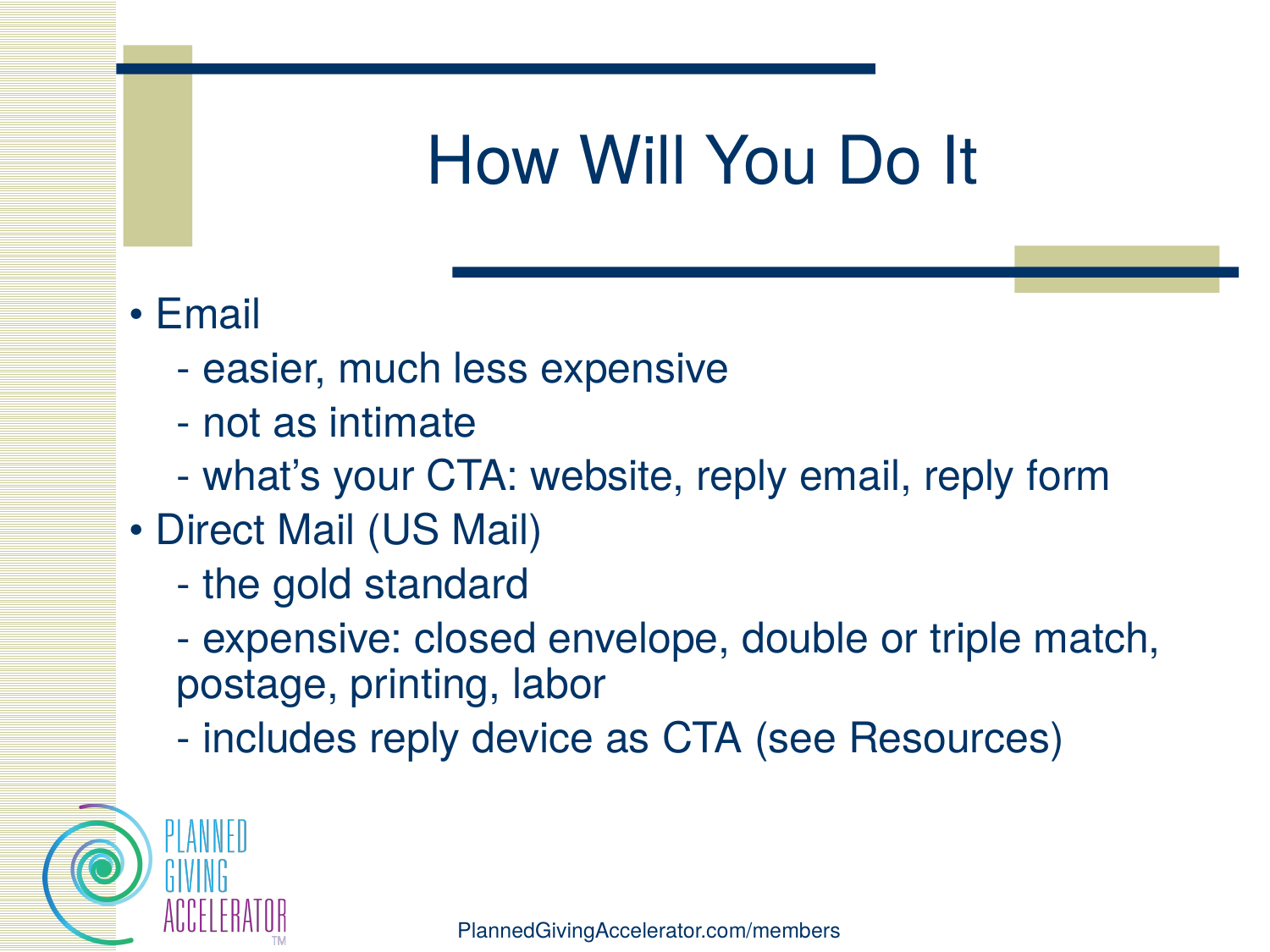

# How Will You Do It
• Email
	- easier, much less expensive
	- not as intimate
	- what’s your CTA: website, reply email, reply form
• Direct Mail (US Mail)
	- the gold standard
	- expensive: closed envelope, double or triple match, postage, printing, labor
	- includes reply device as CTA (see Resources)
PlannedGivingAccelerator.com/members